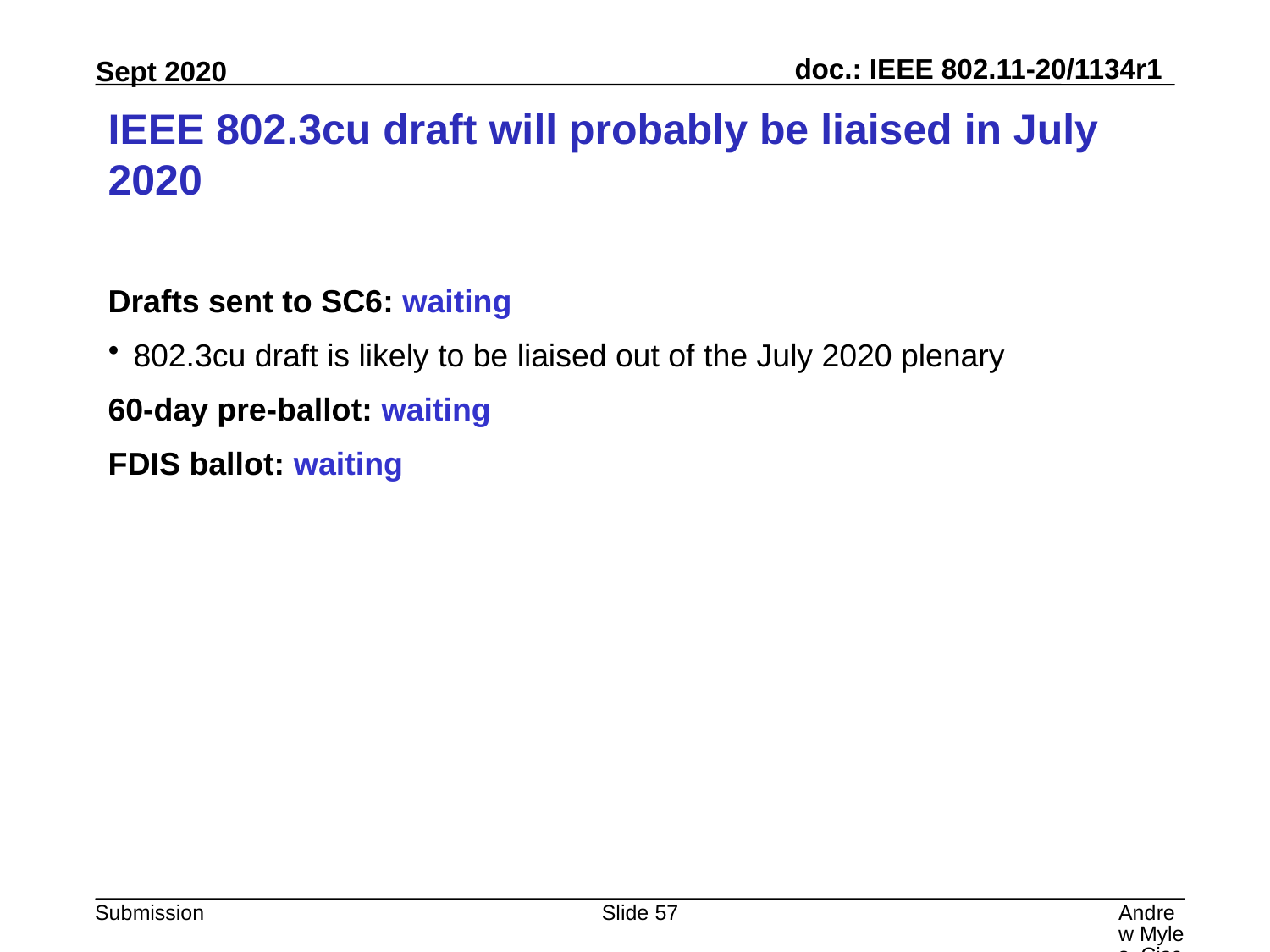

# IEEE 802.3cu draft will probably be liaised in July 2020
Drafts sent to SC6: waiting
802.3cu draft is likely to be liaised out of the July 2020 plenary
60-day pre-ballot: waiting
FDIS ballot: waiting

Slide 57
Andrew Myles, Cisco